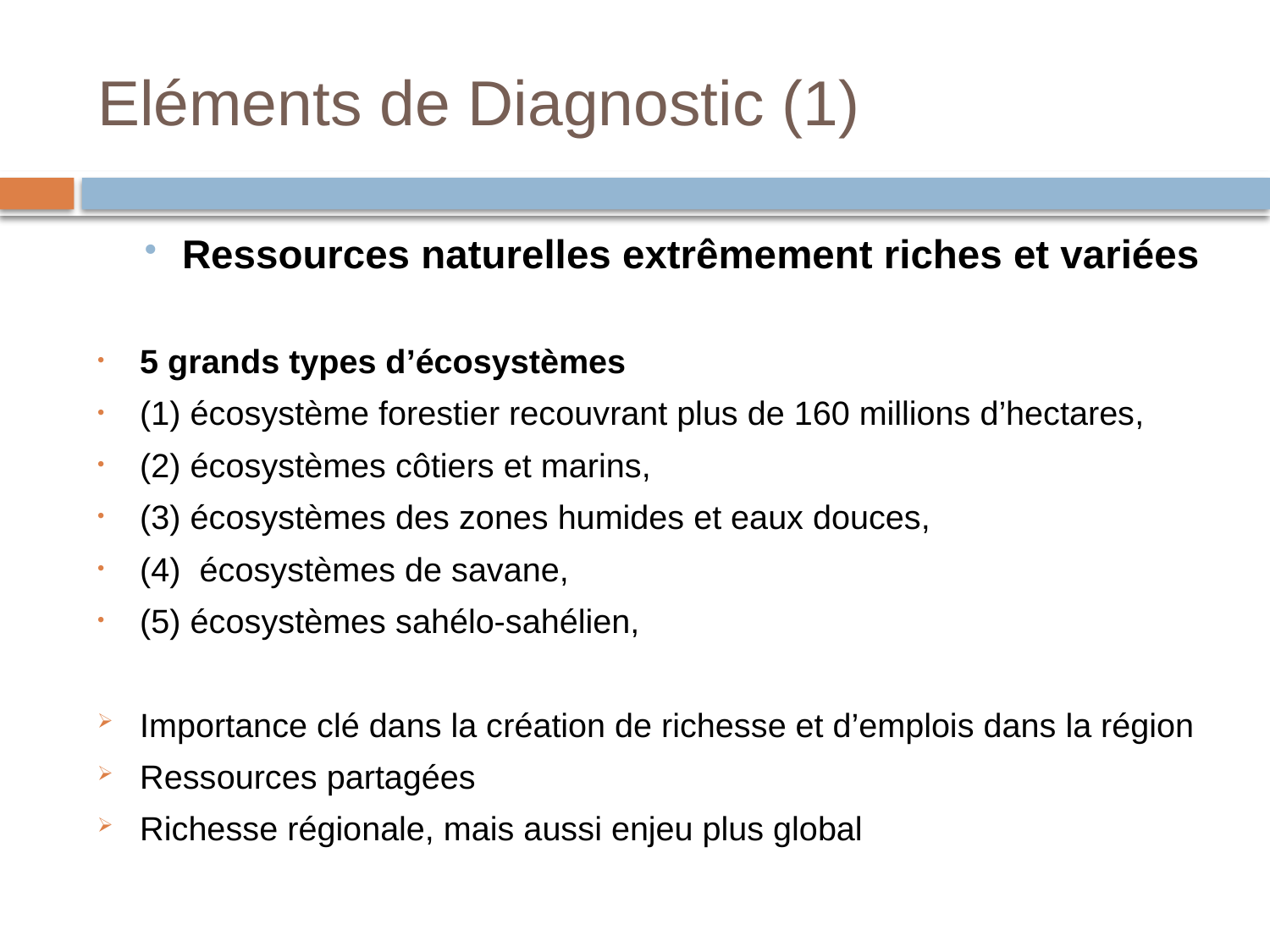

# Eléments de Diagnostic (1)
Ressources naturelles extrêmement riches et variées

5 grands types d’écosystèmes
(1) écosystème forestier recouvrant plus de 160 millions d’hectares,
(2) écosystèmes côtiers et marins,
(3) écosystèmes des zones humides et eaux douces,
(4)  écosystèmes de savane,
(5) écosystèmes sahélo-sahélien,

Importance clé dans la création de richesse et d’emplois dans la région
Ressources partagées
Richesse régionale, mais aussi enjeu plus global